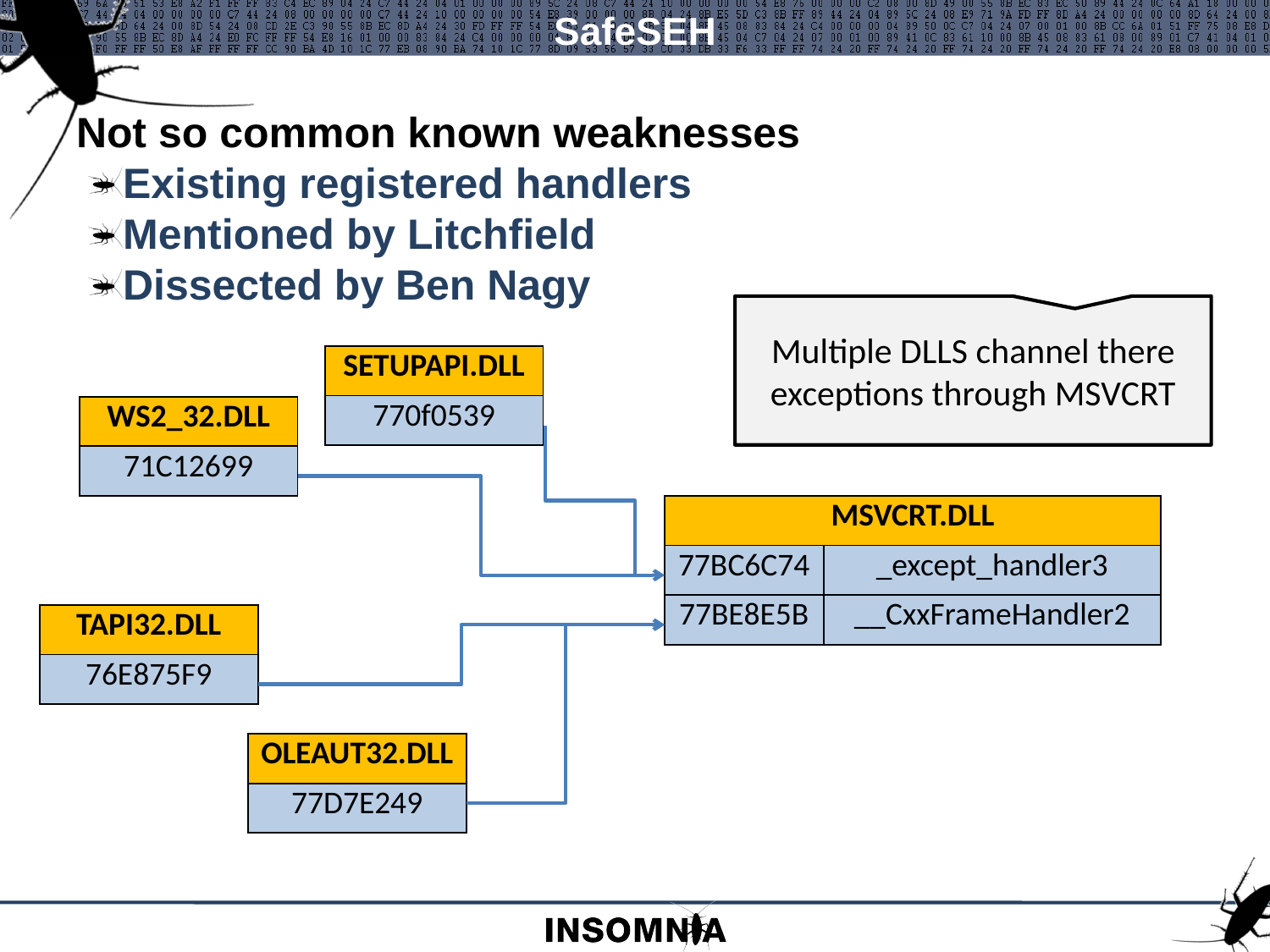

# SafeSEH
Not so common known weaknesses
Existing registered handlers
Mentioned by Litchfield
Dissected by Ben Nagy
Multiple DLLS channel there exceptions through MSVCRT
| SETUPAPI.DLL |
| --- |
| 770f0539 |
| WS2\_32.DLL |
| --- |
| 71C12699 |
| MSVCRT.DLL |  |
| --- | --- |
| 77BC6C74 | \_except\_handler3 |
| 77BE8E5B | \_\_CxxFrameHandler2 |
| TAPI32.DLL |
| --- |
| 76E875F9 |
| OLEAUT32.DLL |
| --- |
| 77D7E249 |